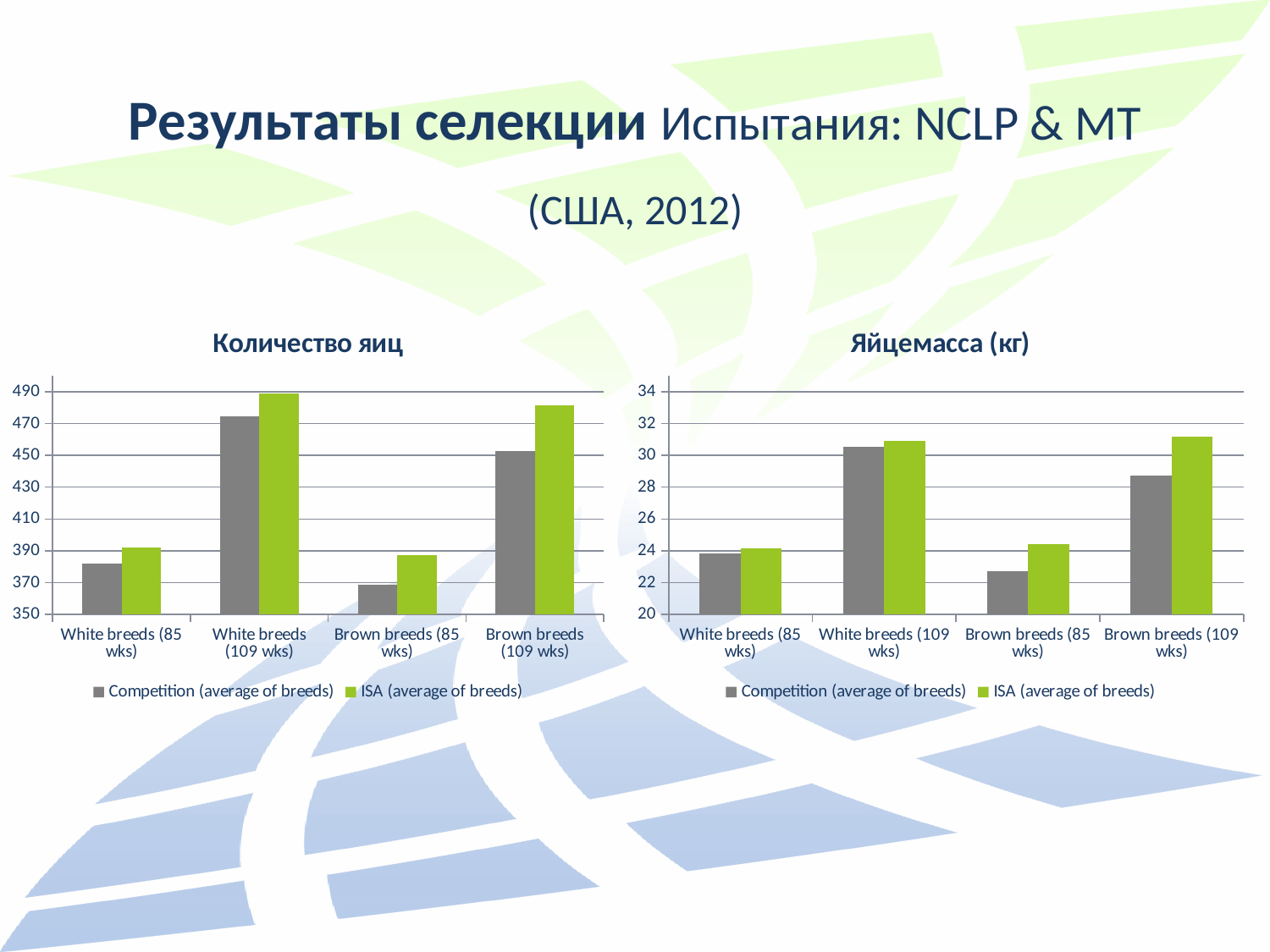

# Результаты селекции Испытания: NCLP & MT
(США, 2012)

### Chart: Количество яиц

| Category | Competition (average of breeds) | ISA (average of breeds) |
|---|---|---|
| White breeds (85 wks) | 381.96 | 392.1166666666666 |
| White breeds (109 wks) | 474.66 | 488.6500000000001 |
| Brown breeds (85 wks) | 368.5600000000001 | 387.15 |
| Brown breeds (109 wks) | 452.9199999999999 | 481.6 |

### Chart: Яйцемасса (кг)

| Category | Competition (average of breeds) | ISA (average of breeds) |
|---|---|---|
| White breeds (85 wks) | 23.86364 | 24.17717 |
| White breeds (109 wks) | 30.53682400000001 | 30.92050166666667 |
| Brown breeds (85 wks) | 22.700784 | 24.40921999999999 |
| Brown breeds (109 wks) | 28.732474 | 31.15914999999999 |